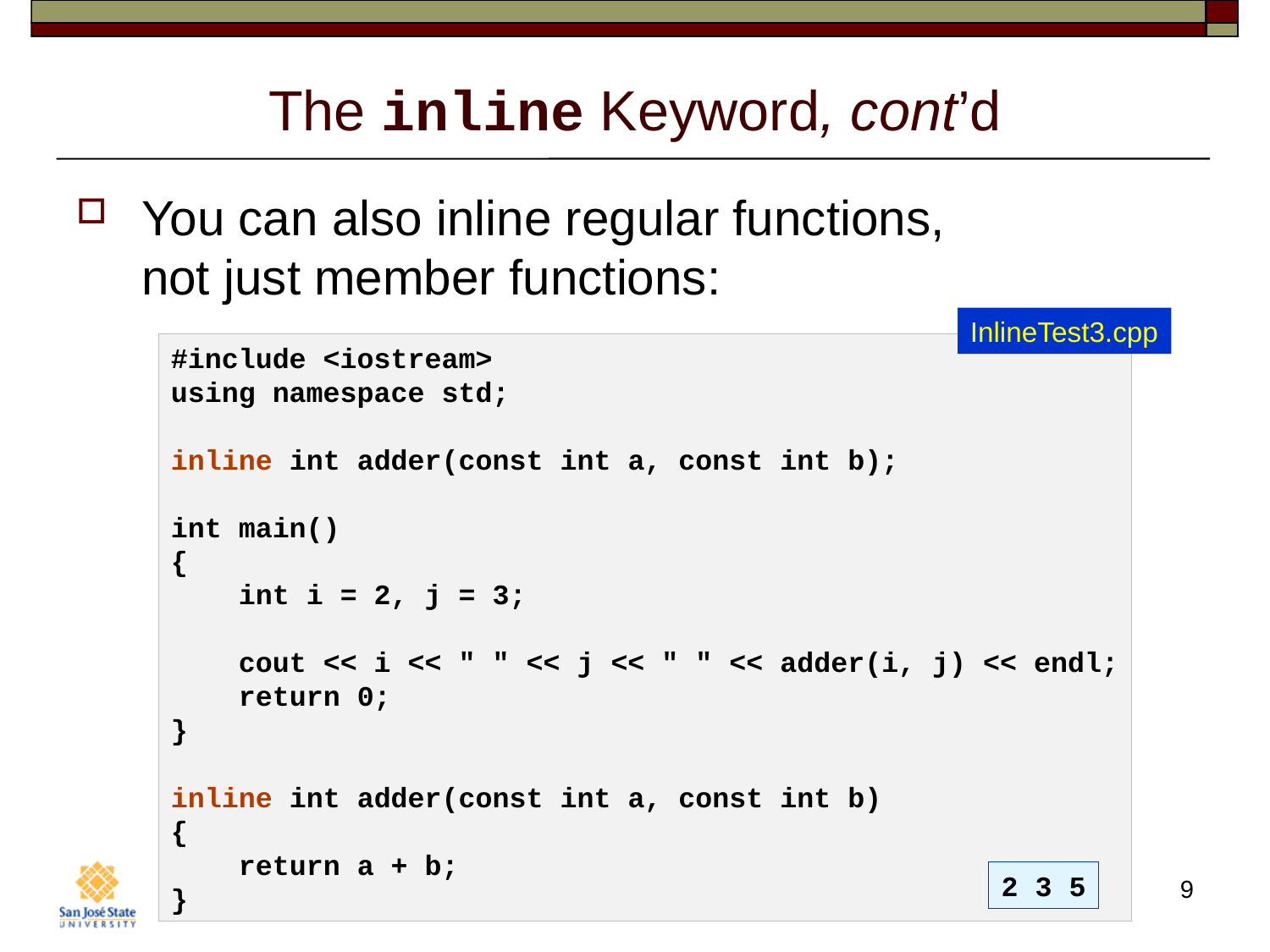

# The inline Keyword, cont’d
You can also inline regular functions,
not just member functions:
InlineTest3.cpp
#include <iostream>
using namespace std;

inline int adder(const int a, const int b);
int main()
{
    int i = 2, j = 3;

    cout << i << " " << j << " " << adder(i, j) << endl;
    return 0;
}
inline int adder(const int a, const int b)
{
    return a + b;
}
2 3 5
9